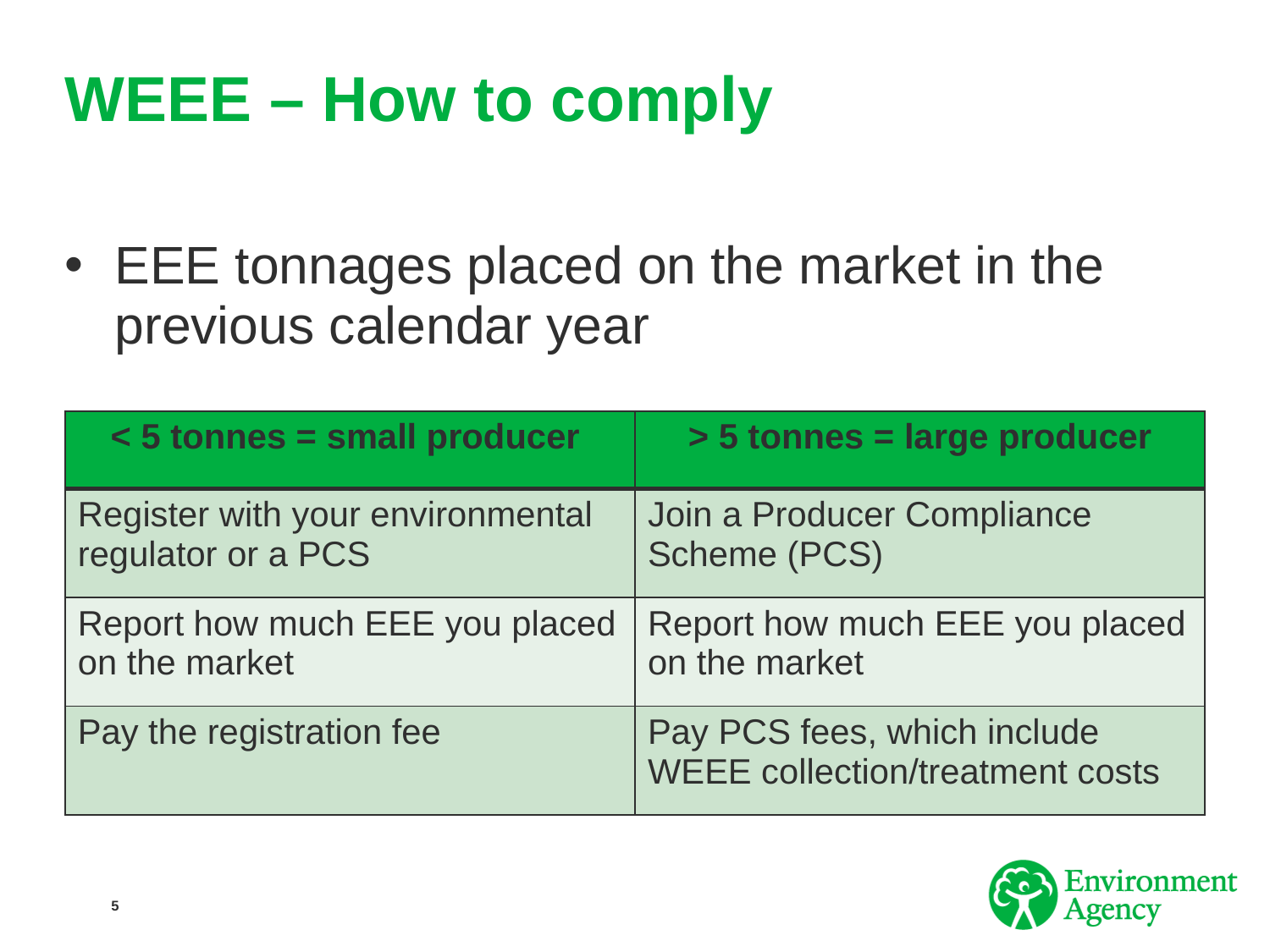

# WEEE – How to comply
EEE tonnages placed on the market in the previous calendar year

| < 5 tonnes = small producer | > 5 tonnes = large producer |
| --- | --- |
| Register with your environmental regulator or a PCS | Join a Producer Compliance Scheme (PCS) |
| Report how much EEE you placed on the market | Report how much EEE you placed on the market |
| Pay the registration fee | Pay PCS fees, which include WEEE collection/treatment costs |
5